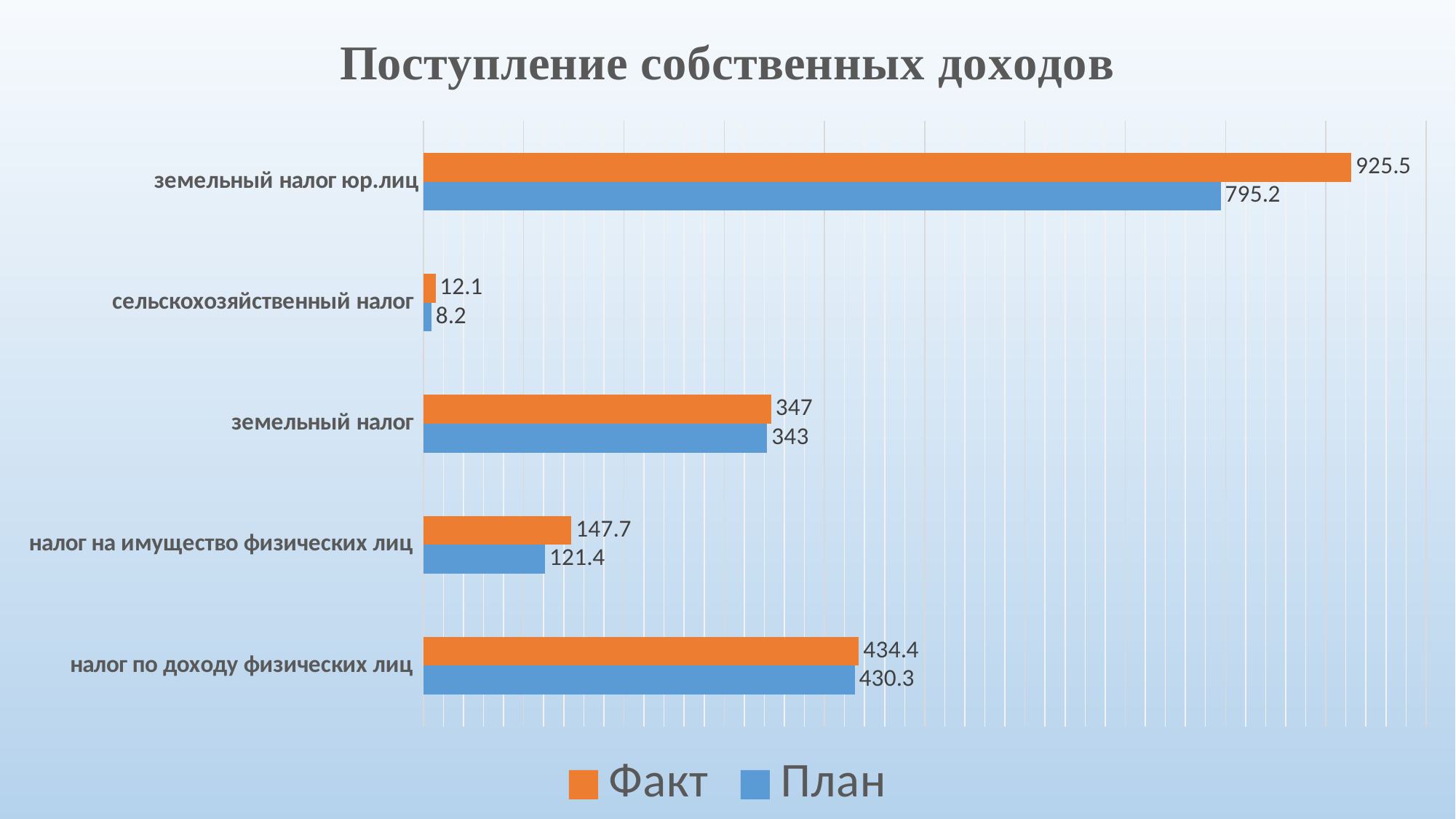

### Chart: Поступление собственных доходов

| Category | План | Факт |
|---|---|---|
| налог по доходу физических лиц  | 430.3 | 434.4 |
| налог на имущество физических лиц  | 121.4 | 147.7 |
| земельный налог  | 343.0 | 347.0 |
| сельскохозяйственный налог  | 8.2 | 12.1 |
| земельный налог юр.лиц | 795.2 | 925.5 |